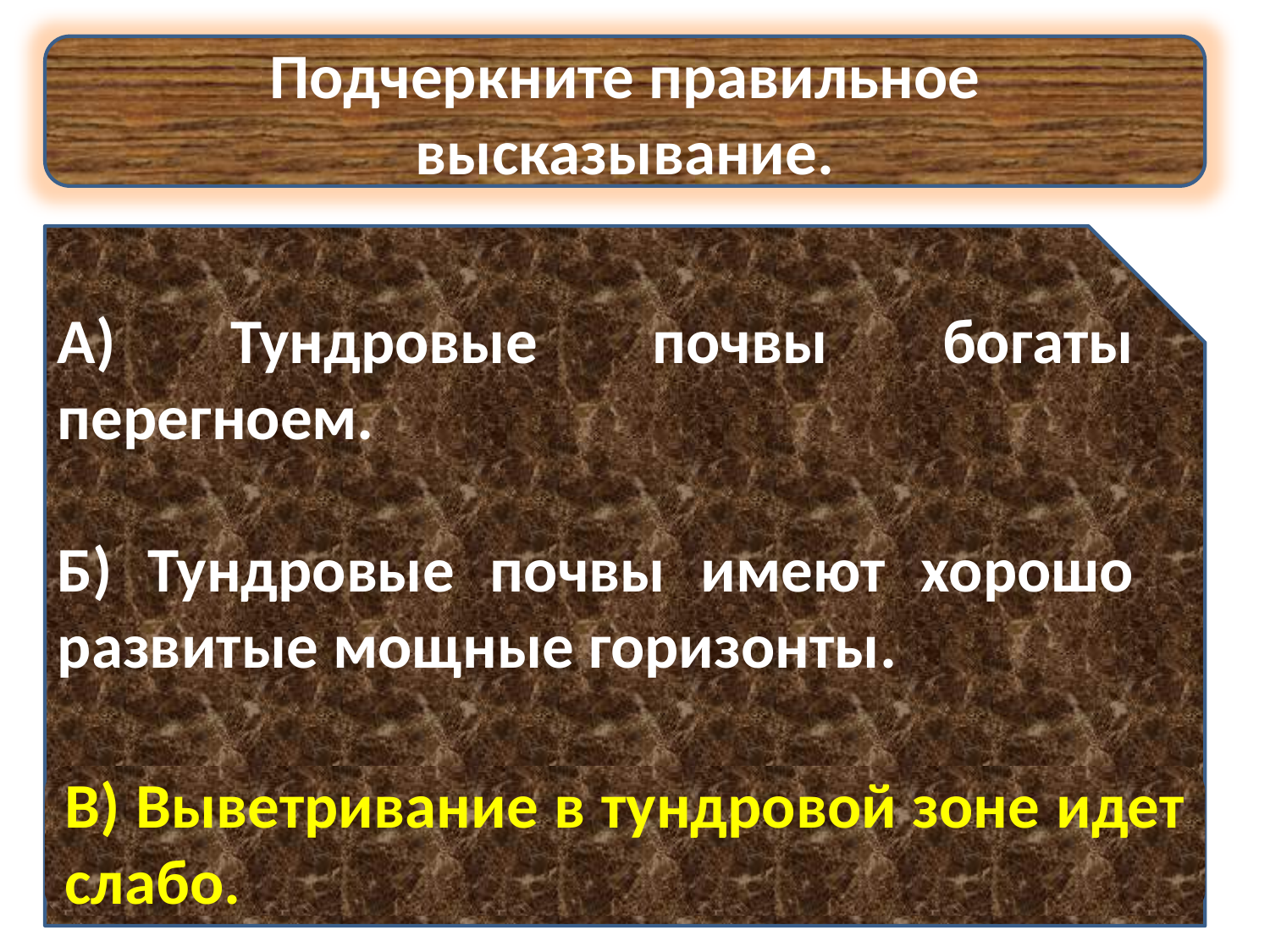

Подчеркните правильное высказывание.
#

А) Тундровые почвы богаты перегноем.

Б) Тундровые почвы имеют хорошо развитые мощные горизонты.

В) Выветривание в тундровой зоне идет слабо.
В) Выветривание в тундровой зоне идет слабо.